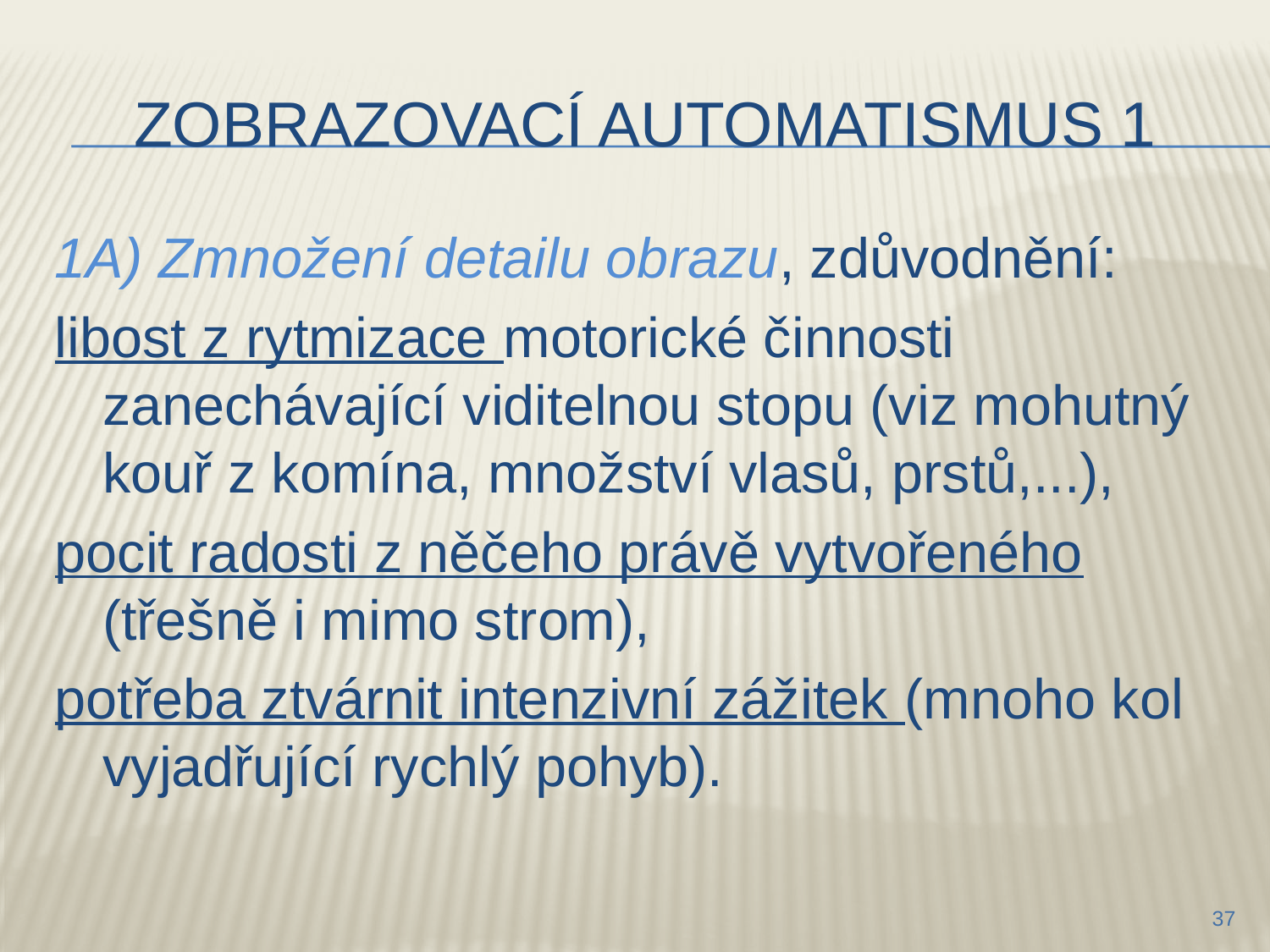

# Zobrazovací automatismus 1
1A) Zmnožení detailu obrazu, zdůvodnění:
libost z rytmizace motorické činnosti zanechávající viditelnou stopu (viz mohutný kouř z komína, množství vlasů, prstů,...),
pocit radosti z něčeho právě vytvořeného (třešně i mimo strom),
potřeba ztvárnit intenzivní zážitek (mnoho kol vyjadřující rychlý pohyb).

37